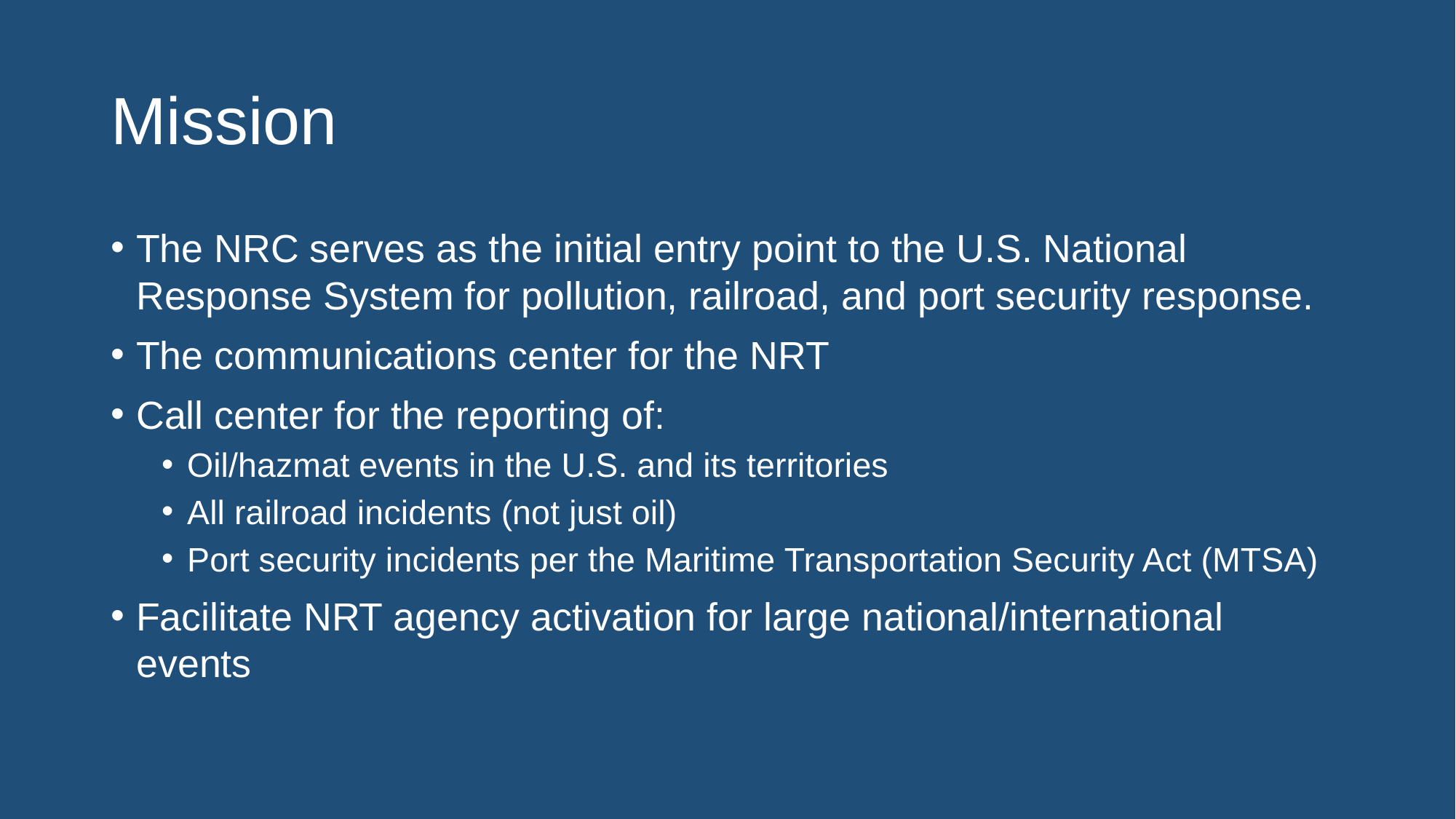

# Mission
The NRC serves as the initial entry point to the U.S. National Response System for pollution, railroad, and port security response.
The communications center for the NRT
Call center for the reporting of:
Oil/hazmat events in the U.S. and its territories
All railroad incidents (not just oil)
Port security incidents per the Maritime Transportation Security Act (MTSA)
Facilitate NRT agency activation for large national/international events